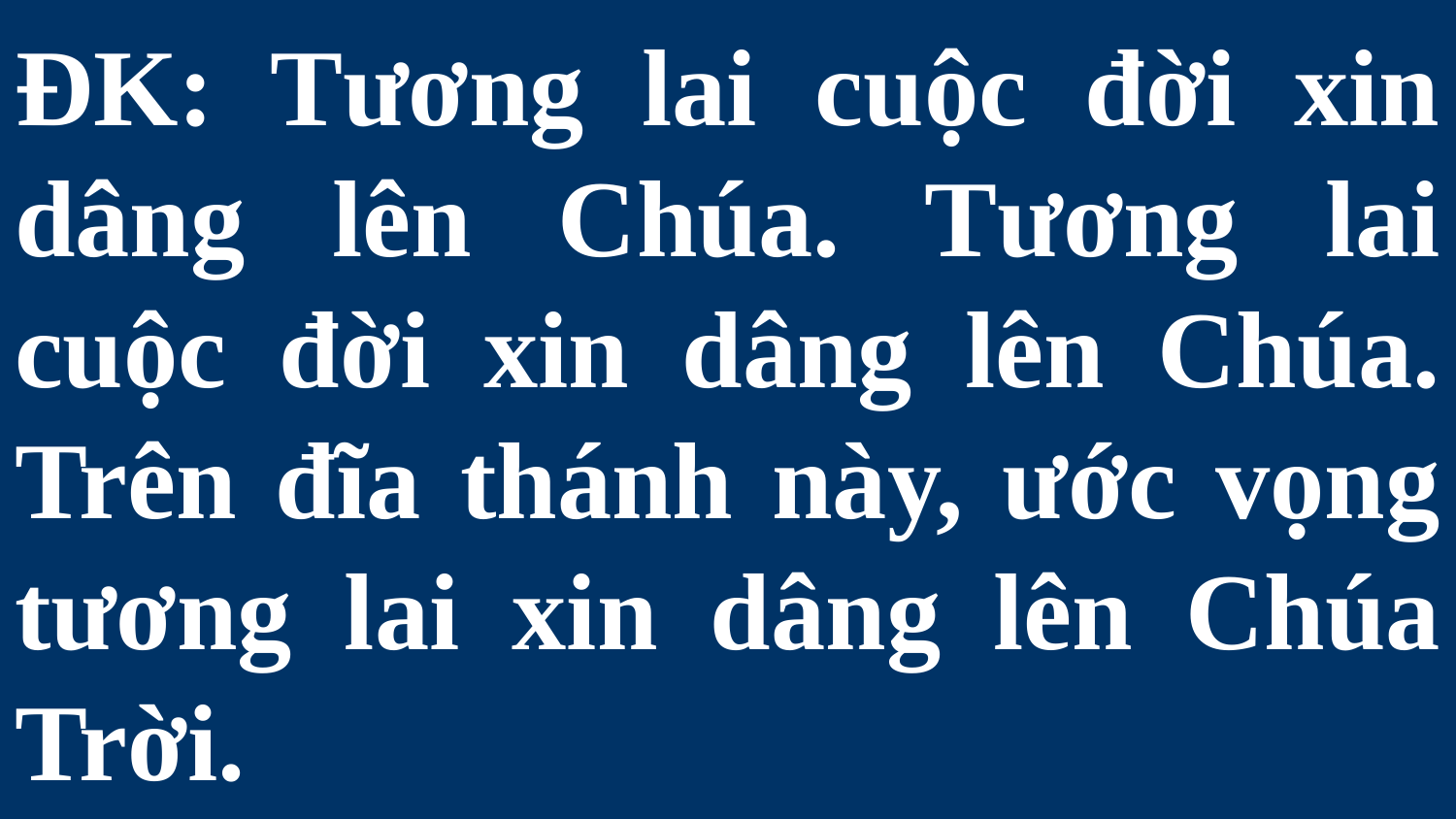

# ĐK: Tương lai cuộc đời xin dâng lên Chúa. Tương lai cuộc đời xin dâng lên Chúa. Trên đĩa thánh này, ước vọng tương lai xin dâng lên Chúa Trời.